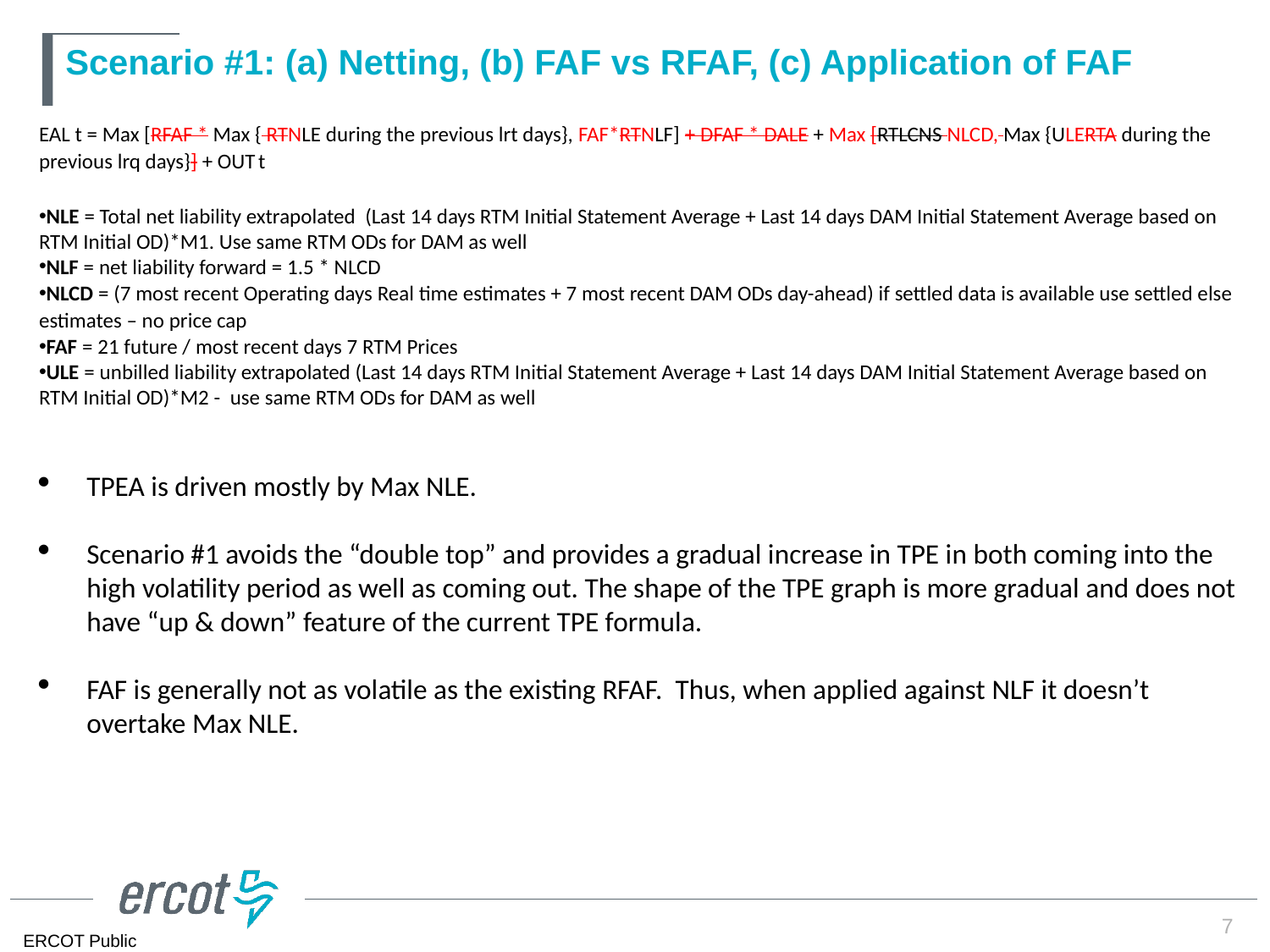

# Scenario #1: (a) Netting, (b) FAF vs RFAF, (c) Application of FAF

EAL t = Max [RFAF * Max { RTNLE during the previous lrt days}, FAF*RTNLF] + DFAF * DALE + Max [RTLCNS NLCD, Max {ULERTA during the previous lrq days}] + OUT t

NLE = Total net liability extrapolated  (Last 14 days RTM Initial Statement Average + Last 14 days DAM Initial Statement Average based on RTM Initial OD)*M1. Use same RTM ODs for DAM as well
NLF = net liability forward = 1.5 * NLCD
NLCD = (7 most recent Operating days Real time estimates + 7 most recent DAM ODs day-ahead) if settled data is available use settled else estimates – no price cap
FAF = 21 future / most recent days 7 RTM Prices
ULE = unbilled liability extrapolated (Last 14 days RTM Initial Statement Average + Last 14 days DAM Initial Statement Average based on RTM Initial OD)*M2 -  use same RTM ODs for DAM as well

TPEA is driven mostly by Max NLE.

Scenario #1 avoids the “double top” and provides a gradual increase in TPE in both coming into the high volatility period as well as coming out. The shape of the TPE graph is more gradual and does not have “up & down” feature of the current TPE formula.

FAF is generally not as volatile as the existing RFAF.  Thus, when applied against NLF it doesn’t overtake Max NLE.

7